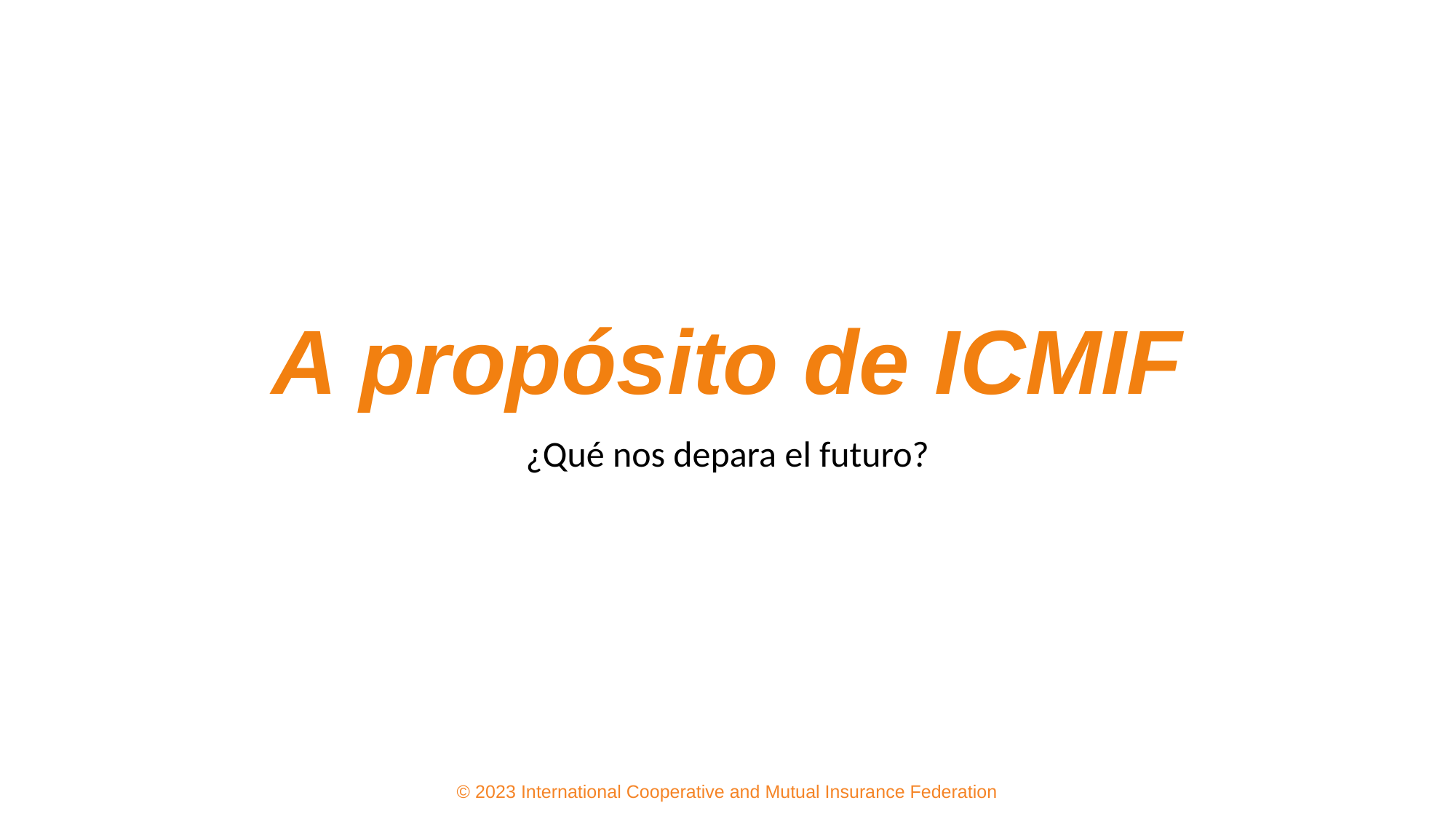

# A propósito de ICMIF
¿Qué nos depara el futuro?